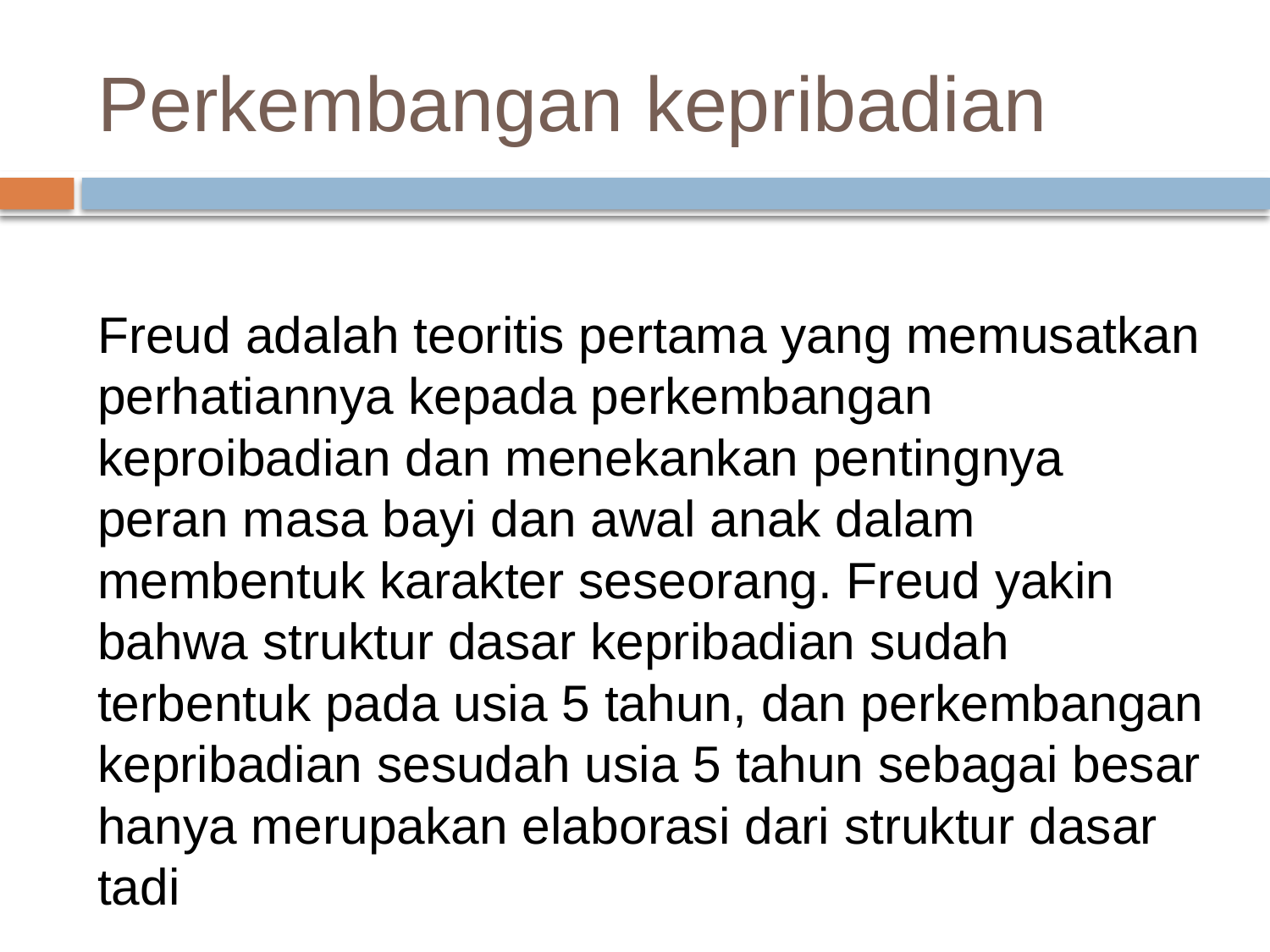

# Perkembangan kepribadian

Freud adalah teoritis pertama yang memusatkan perhatiannya kepada perkembangan keproibadian dan menekankan pentingnya  peran masa bayi dan awal anak dalam membentuk karakter seseorang. Freud yakin bahwa struktur dasar kepribadian sudah terbentuk pada usia 5 tahun, dan perkembangan kepribadian sesudah usia 5 tahun sebagai besar hanya merupakan elaborasi dari struktur dasar tadi